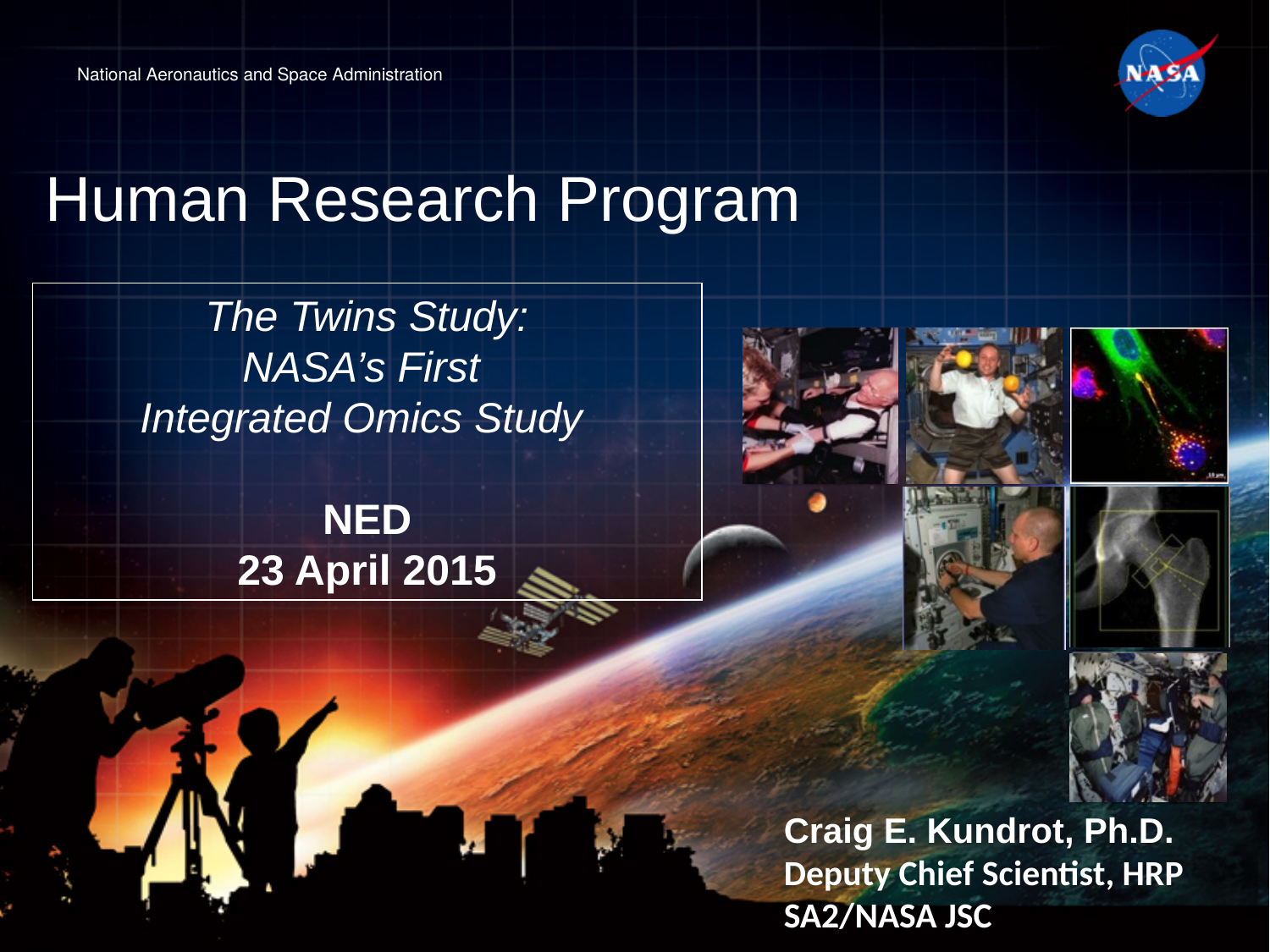

# Human Research Program
The Twins Study:
NASA’s First
Integrated Omics Study

NED
23 April 2015
Craig E. Kundrot, Ph.D.
Deputy Chief Scientist, HRP
SA2/NASA JSC